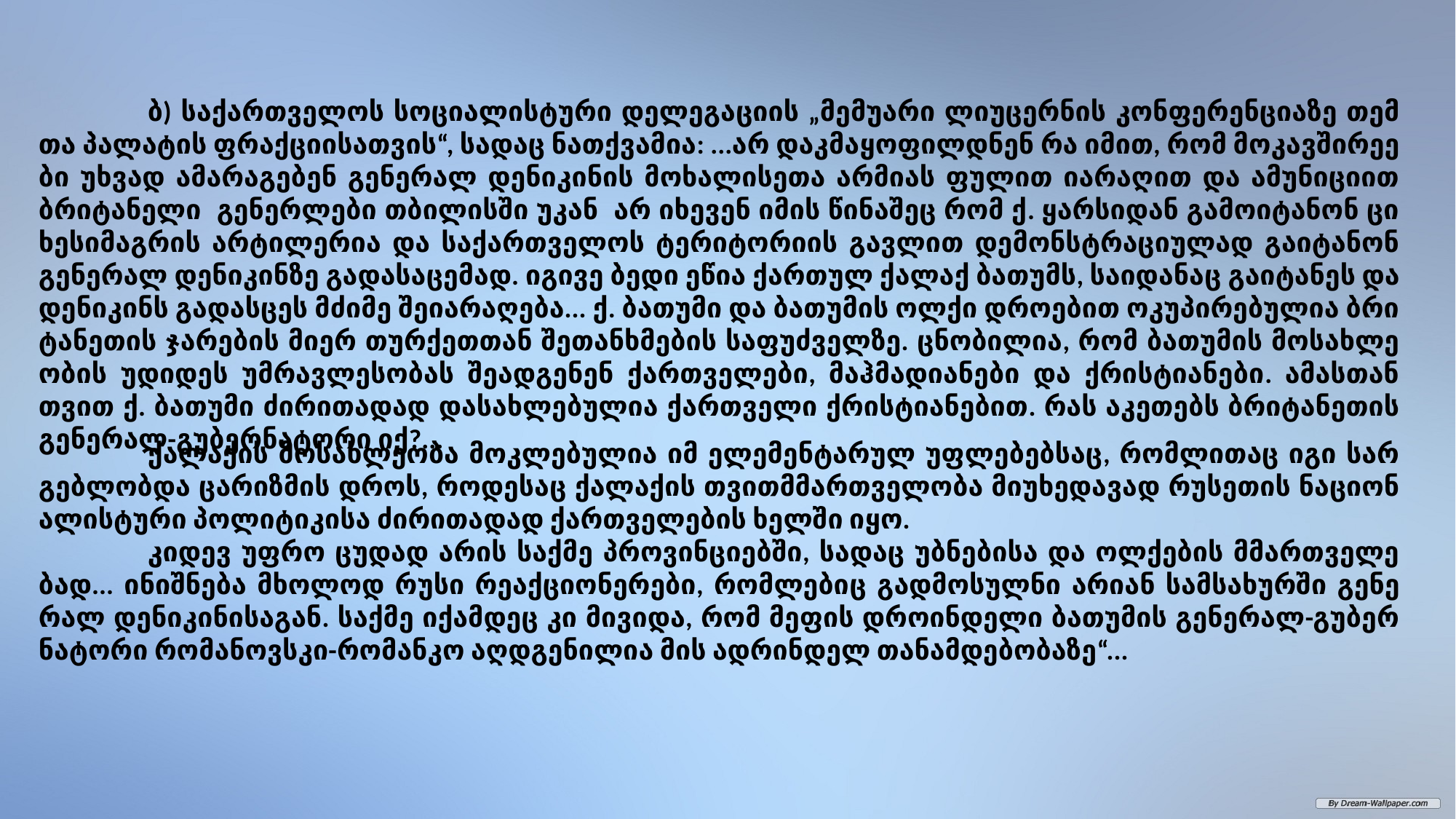

ბ) სა­ქარ­თვე­ლოს სო­ცი­ალ­ის­ტუ­რი დე­ლე­გა­ცი­ის „მე­მუ­ა­რი ლი­უცერ­ნის კონ­ფე­რენ­ცი­ა­ზე თემ­თა პა­ლა­ტის ფრაქ­ცი­ის­ათ­ვის“, სა­დაც ნათ­ქვა­მია: ...არ დაკ­მაყოფ­ილ­დნენ რა იმ­ით, რომ მო­კავ­ში­რე­ე­ბი უხ­ვად ამ­არ­აგ­ებ­ენ გე­ნე­რალ დე­ნი­კი­ნის მო­ხა­ლი­სე­თა არ­მი­ას ფუ­ლით იარ­აღ­ით და ამ­უნ­იცი­ით ბრი­ტა­ნე­ლი  გე­ნერ­ლე­ბი თბი­ლის­ში უკ­ან  არ იხ­ევ­ენ იმ­ის წი­ნა­შეც რომ ქ. ყარ­სი­დან გა­მო­იტ­ან­ონ ცი­ხე­სი­მაგ­რის არ­ტი­ლე­რია და სა­ქარ­თვე­ლოს ტე­რი­ტო­რი­ის გავ­ლით დე­მონ­სტრა­ცი­ულ­ად გა­იტ­ან­ონ გე­ნე­რალ დე­ნი­კინ­ზე გა­და­სა­ცე­მად. იგ­ი­ვე ბე­დი ეწ­ია ქარ­თულ ქა­ლაქ ბა­თუმს, სა­იდ­ან­აც გა­იტ­ან­ეს და დე­ნი­კინს გა­დას­ცეს მძი­მე შე­ი­არ­აღ­ე­ბა... ქ. ბა­თუ­მი და ბა­თუ­მის ოლ­ქი დრო­ებ­ით ოკ­უპ­ირ­ებ­ულ­ია ბრი­ტა­ნე­თის ჯა­რე­ბის მი­ერ თურ­ქეთ­თან შე­თან­ხმე­ბის სა­ფუძ­ველ­ზე. ცნო­ბი­ლია, რომ ბა­თუ­მის მო­სახ­ლე­ობ­ის უდ­იდ­ეს უმ­რავ­ლე­სო­ბას შე­ად­გე­ნენ ქარ­თვე­ლე­ბი, მაჰ­მა­დი­ან­ე­ბი და ქრის­ტი­ან­ე­ბი. ამ­ას­თან თვით ქ. ბა­თუ­მი ძი­რი­თა­დად და­სახ­ლე­ბუ­ლია ქარ­თვე­ლი ქრის­ტი­ან­ებ­ით. რას აკ­ეთ­ებს ბრი­ტა­ნე­თის გე­ნე­რალ-გუ­ბერ­ნა­ტო­რი იქ?...
	ქა­ლა­ქის მო­სახ­ლე­ო­ბა მოკ­ლე­ბუ­ლია იმ ელ­ემ­ენ­ტა­რულ უფ­ლე­ბებ­საც, რომ­ლი­თაც იგი სარ­გებ­ლობ­და ცა­რიზ­მის დროს, რო­დე­საც ქა­ლა­ქის თვით­მმარ­თვე­ლო­ბა მი­უხ­ედ­ავ­ად რუ­სე­თის ნა­ცი­ონ­ალ­ის­ტუ­რი პო­ლი­ტი­კი­სა ძი­რი­თა­დად ქარ­თვე­ლე­ბის ხელ­ში იყო.
	კი­დევ უფ­რო ცუ­დად არ­ის საქ­მე პრო­ვინ­ცი­ებ­ში, სა­დაც უბ­ნე­ბი­სა და ოლ­ქე­ბის მმარ­თვე­ლე­ბად... ინ­იშ­ნე­ბა მხო­ლოდ რუ­სი რე­აქ­ცი­ონ­ერ­ე­ბი, რომ­ლე­ბიც გად­მო­სულ­ნი არ­ი­ან სამ­სა­ხურ­ში გე­ნე­რალ დე­ნი­კი­ნი­სა­გან. საქ­მე იქ­ამ­დეც კი მი­ვი­და, რომ მე­ფის დრო­ინ­დე­ლი ბა­თუ­მის გე­ნე­რალ-გუ­ბერ­ნა­ტო­რი რო­მა­ნოვ­სკი-რო­მან­კო აღ­დგე­ნი­ლია მის ად­რინ­დელ თა­ნამ­დე­ბო­ბა­ზე“...